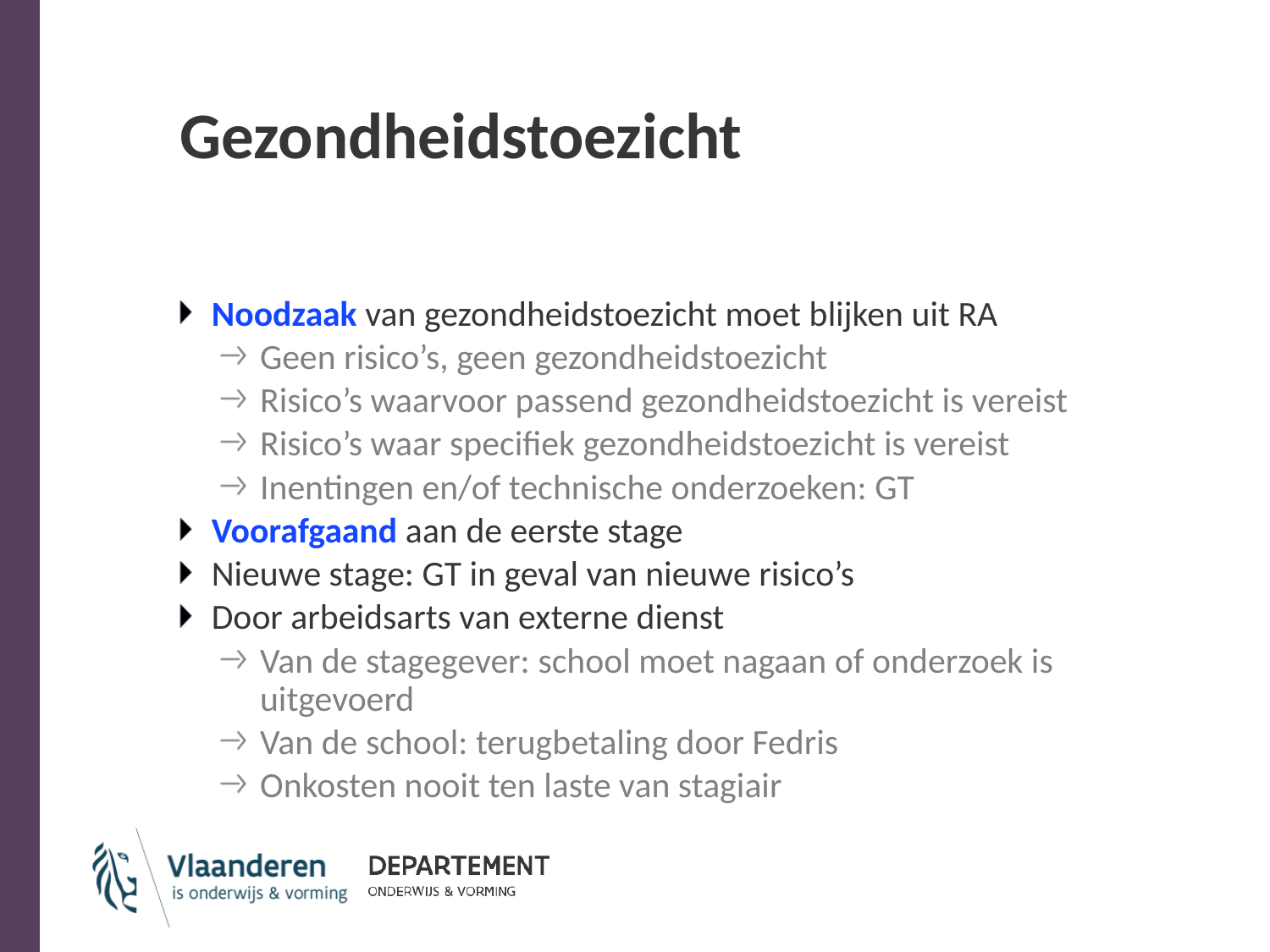

# Gezondheidstoezicht

Noodzaak van gezondheidstoezicht moet blijken uit RA
Geen risico’s, geen gezondheidstoezicht
Risico’s waarvoor passend gezondheidstoezicht is vereist
Risico’s waar specifiek gezondheidstoezicht is vereist
Inentingen en/of technische onderzoeken: GT
Voorafgaand aan de eerste stage
Nieuwe stage: GT in geval van nieuwe risico’s
Door arbeidsarts van externe dienst
Van de stagegever: school moet nagaan of onderzoek is uitgevoerd
Van de school: terugbetaling door Fedris
Onkosten nooit ten laste van stagiair